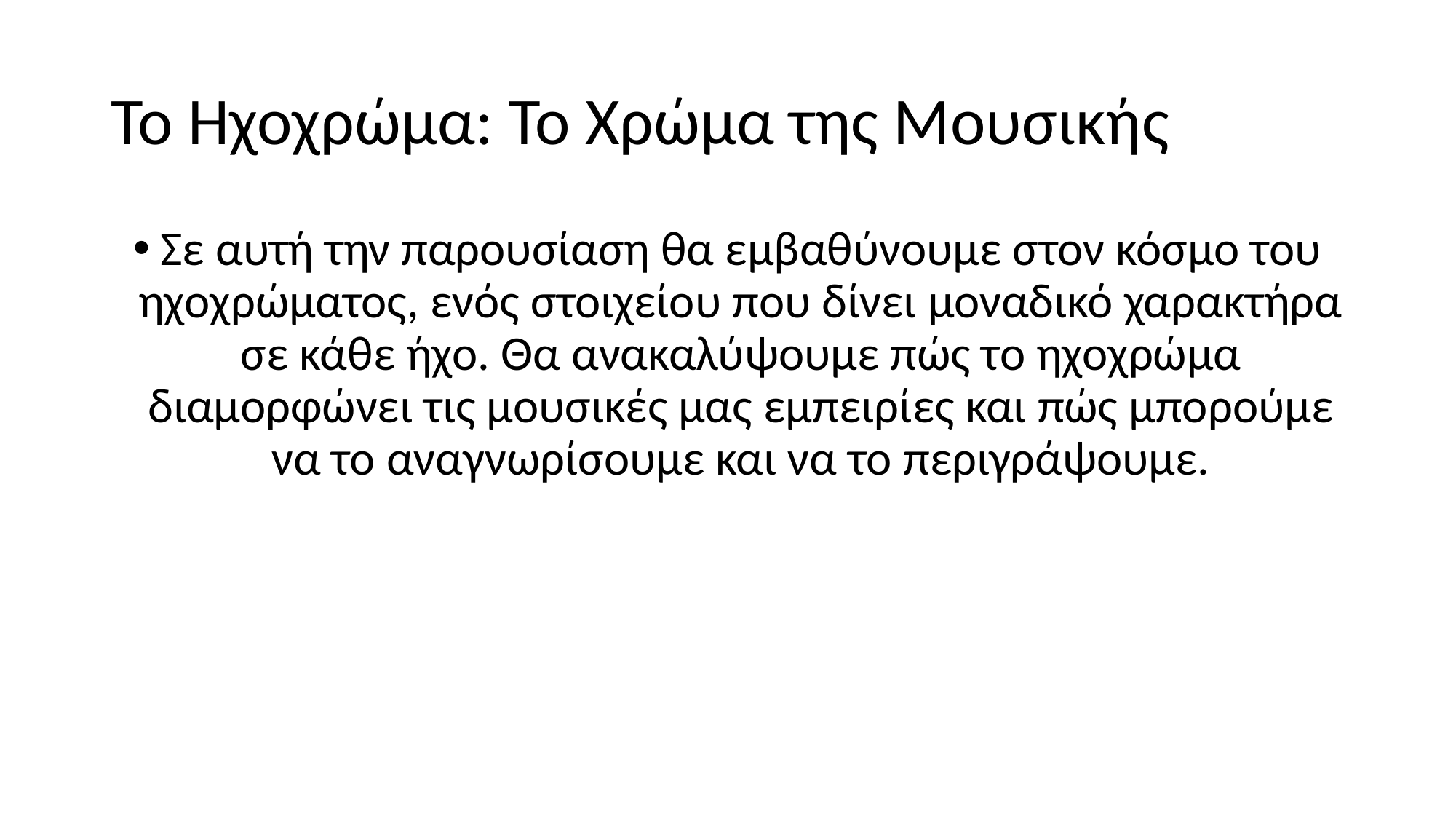

# Το Ηχοχρώμα: Το Χρώμα της Μουσικής
Σε αυτή την παρουσίαση θα εμβαθύνουμε στον κόσμο του ηχοχρώματος, ενός στοιχείου που δίνει μοναδικό χαρακτήρα σε κάθε ήχο. Θα ανακαλύψουμε πώς το ηχοχρώμα διαμορφώνει τις μουσικές μας εμπειρίες και πώς μπορούμε να το αναγνωρίσουμε και να το περιγράψουμε.